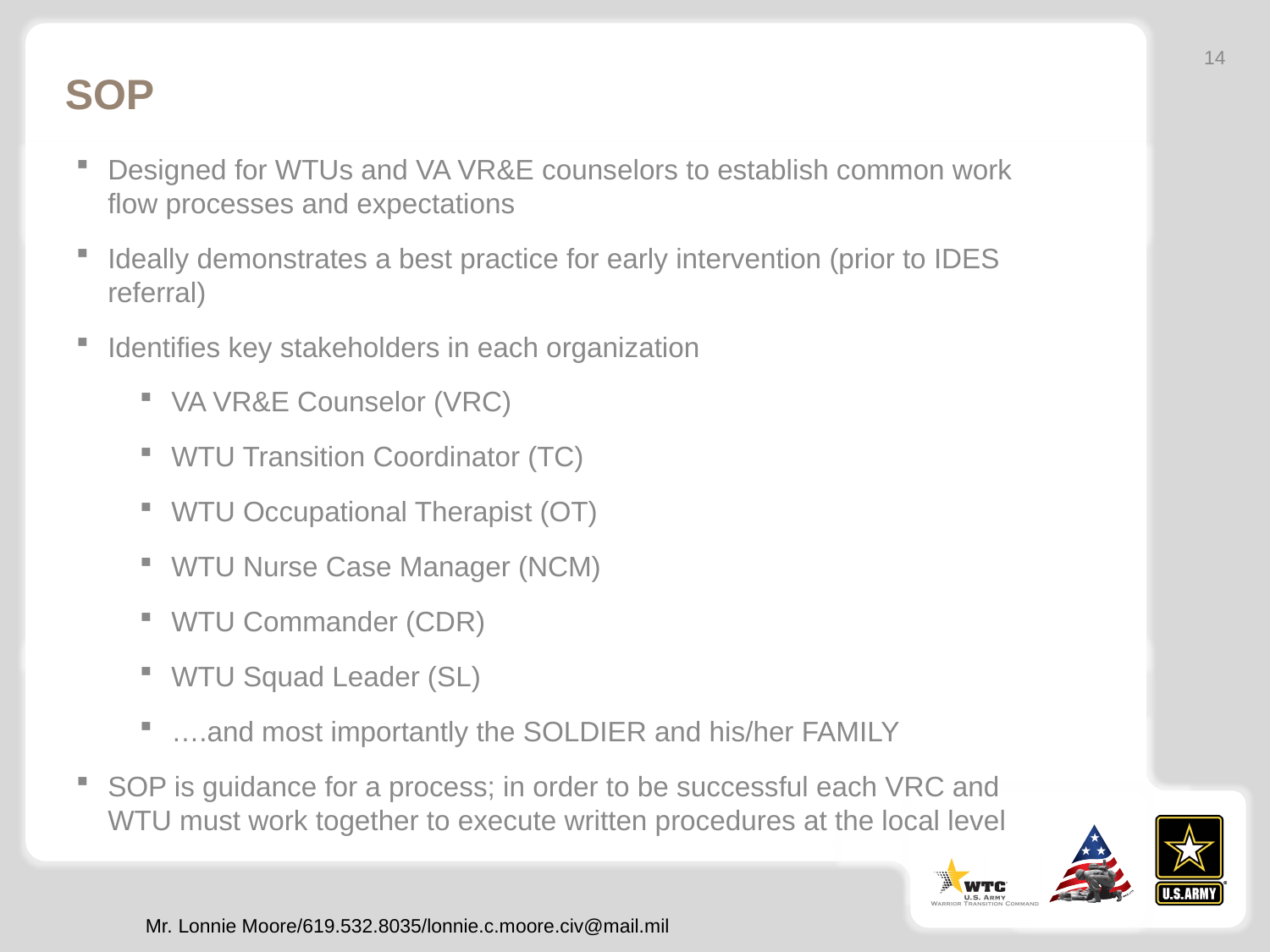

14
SOP
Designed for WTUs and VA VR&E counselors to establish common work flow processes and expectations
Ideally demonstrates a best practice for early intervention (prior to IDES referral)
Identifies key stakeholders in each organization
VA VR&E Counselor (VRC)
WTU Transition Coordinator (TC)
WTU Occupational Therapist (OT)
WTU Nurse Case Manager (NCM)
WTU Commander (CDR)
WTU Squad Leader (SL)
….and most importantly the SOLDIER and his/her FAMILY
SOP is guidance for a process; in order to be successful each VRC and WTU must work together to execute written procedures at the local level
Mr. Lonnie Moore/619.532.8035/lonnie.c.moore.civ@mail.mil